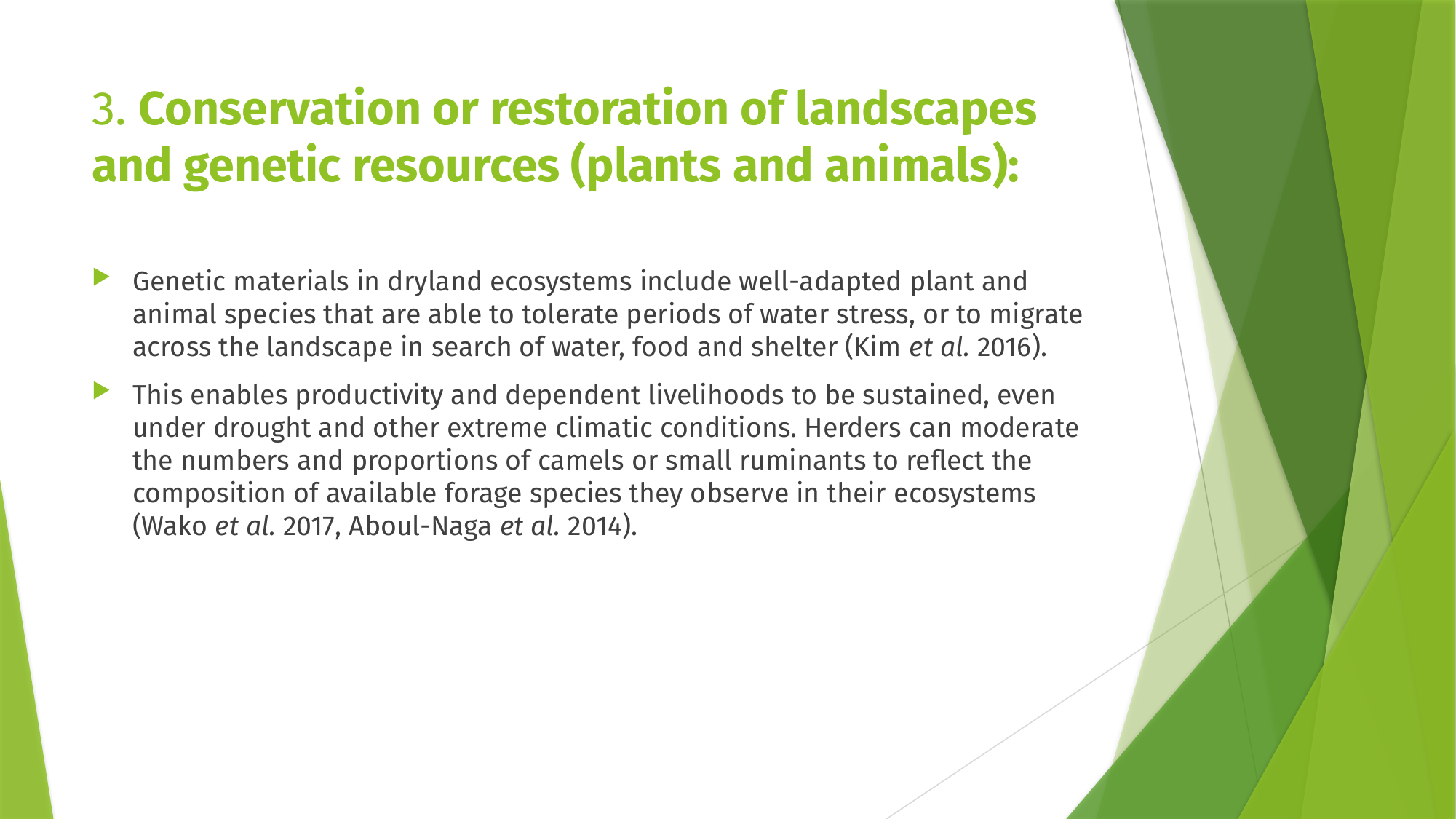

# 3. Conservation or restoration of landscapes and genetic resources (plants and animals):
Genetic materials in dryland ecosystems include well-adapted plant and animal species that are able to tolerate periods of water stress, or to migrate across the landscape in search of water, food and shelter (Kim et al. 2016).
This enables productivity and dependent livelihoods to be sustained, even under drought and other extreme climatic conditions. Herders can moderate the numbers and proportions of camels or small ruminants to reflect the composition of available forage species they observe in their ecosystems (Wako et al. 2017, Aboul-Naga et al. 2014).